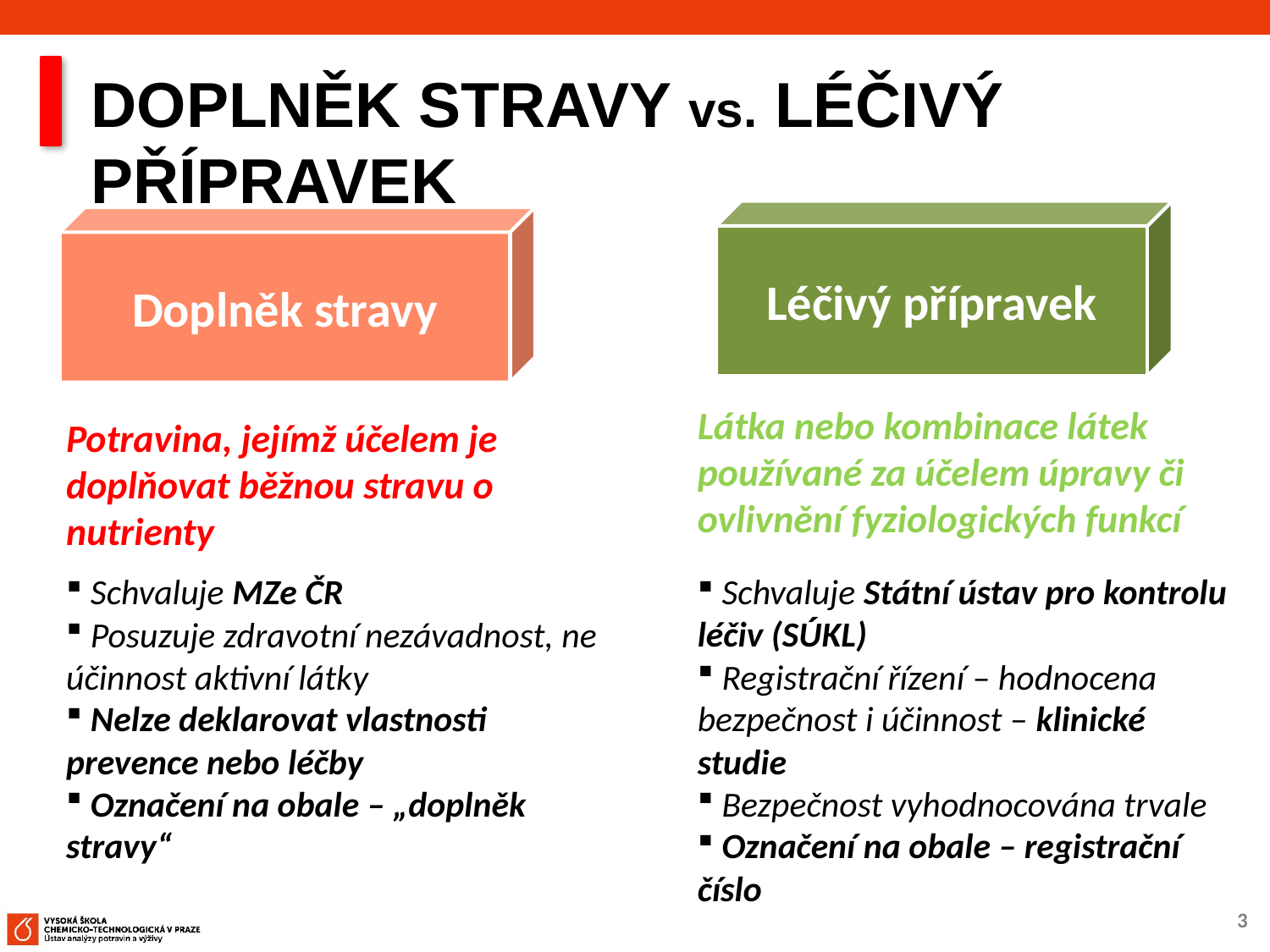

Doplněk stravy vs. léčivý přípravek
Léčivý přípravek
Doplněk stravy
Látka nebo kombinace látek používané za účelem úpravy či ovlivnění fyziologických funkcí
Potravina, jejímž účelem je doplňovat běžnou stravu o nutrienty
 Schvaluje MZe ČR
 Posuzuje zdravotní nezávadnost, ne účinnost aktivní látky
 Nelze deklarovat vlastnosti prevence nebo léčby
 Označení na obale – „doplněk stravy“

 Schvaluje Státní ústav pro kontrolu léčiv (SÚKL)
 Registrační řízení – hodnocena bezpečnost i účinnost – klinické studie
 Bezpečnost vyhodnocována trvale
 Označení na obale – registrační číslo